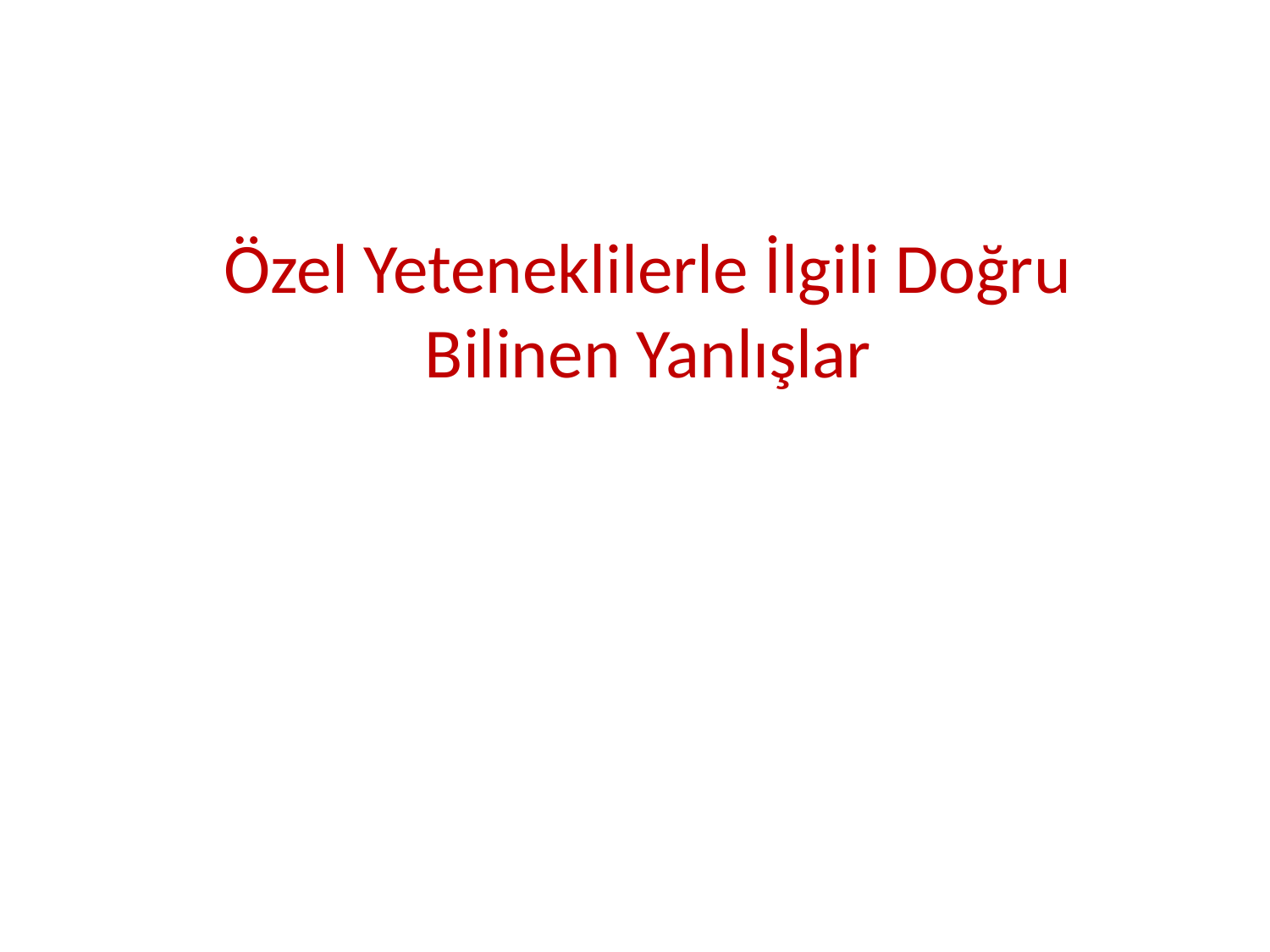

#
Özel Yeteneklilerle İlgili Doğru Bilinen Yanlışlar